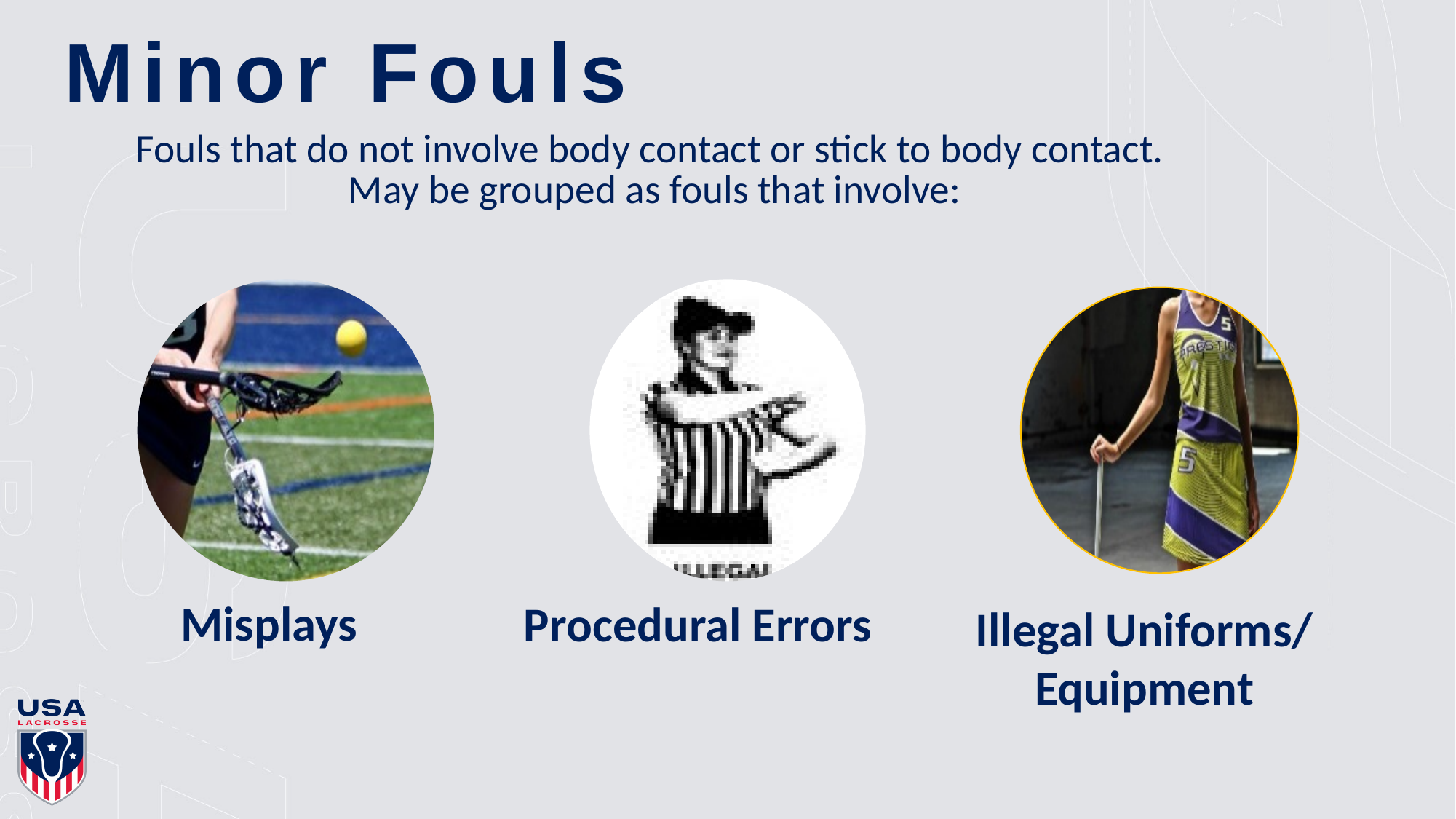

Minor Fouls
Fouls that do not involve body contact or stick to body contact.
May be grouped as fouls that involve:

Misplays
Procedural Errors
Illegal Uniforms/
Equipment